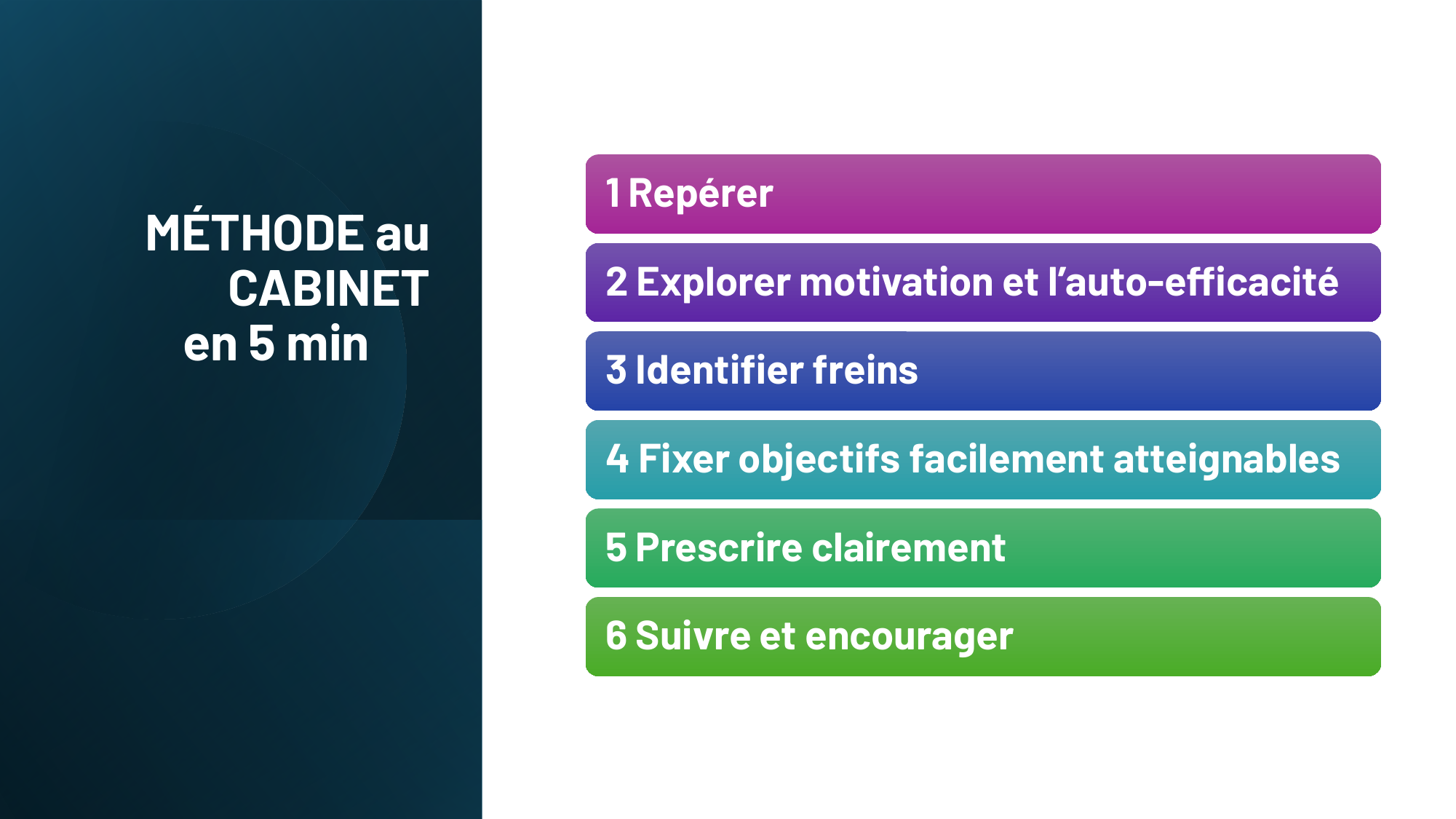

1 Repérer
2 Explorer motivation et l’auto-efficacité
3 Identifier freins
4 Fixer objectifs facilement atteignables
5 Prescrire clairement
6 Suivre et encourager

# MÉTHODE au CABINET en 5 min